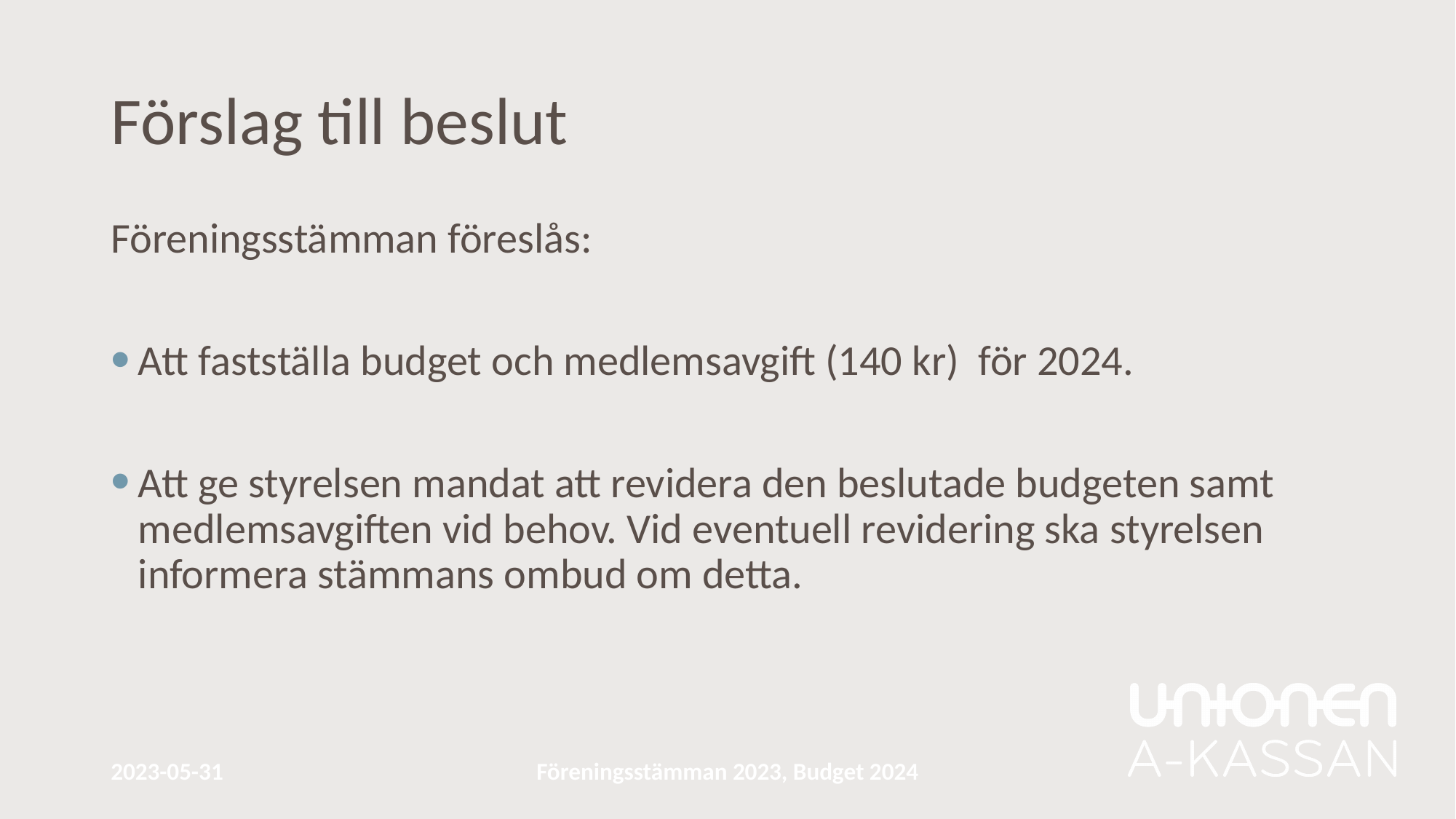

# Förslag till beslut
Föreningsstämman föreslås:

Att fastställa budget och medlemsavgift (140 kr)  för 2024.

Att ge styrelsen mandat att revidera den beslutade budgeten samt medlemsavgiften vid behov. Vid eventuell revidering ska styrelsen informera stämmans ombud om detta.

2023-05-31
Föreningsstämman 2023, Budget 2024